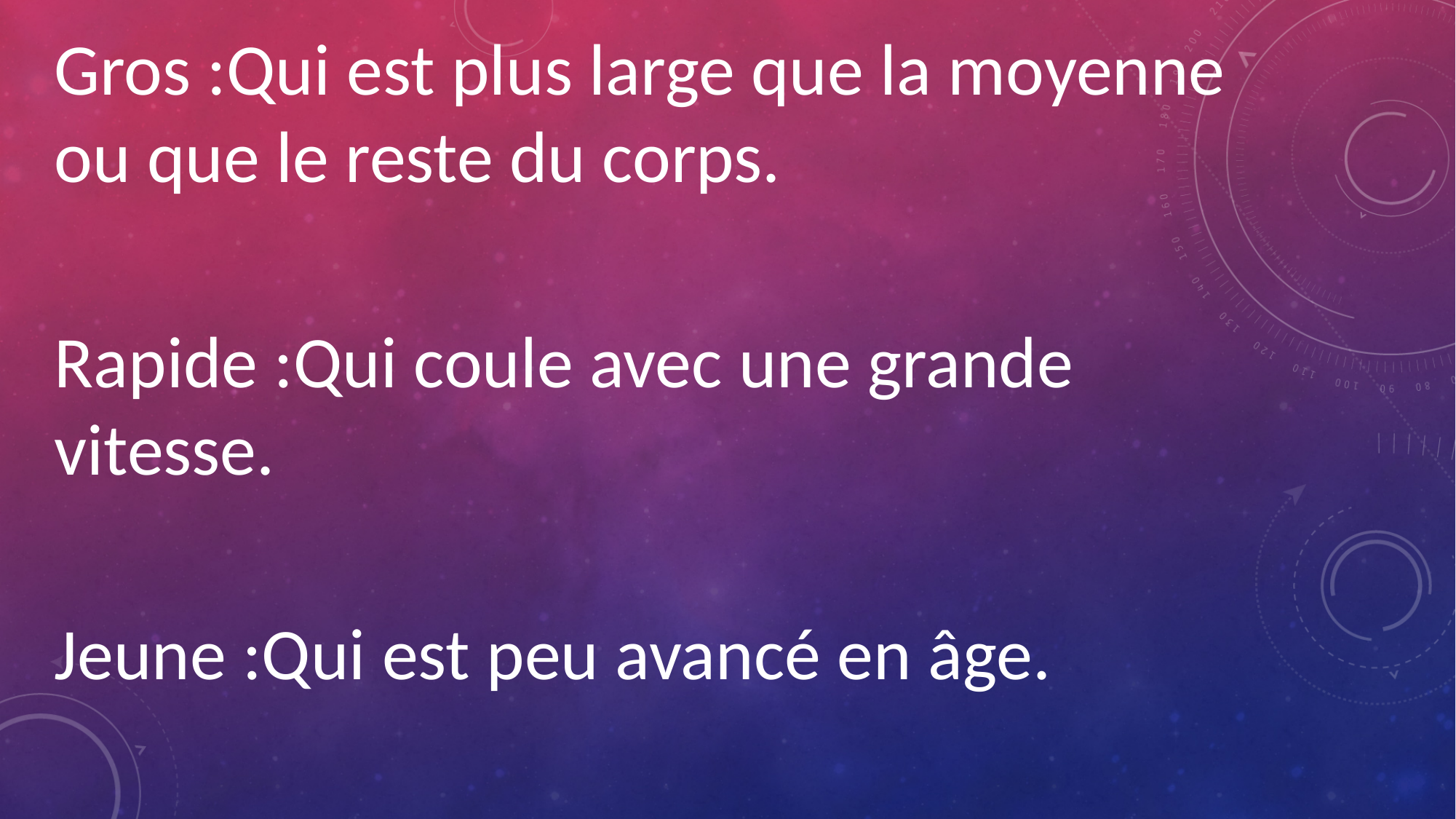

Gros :Qui est plus large que la moyenne ou que le reste du corps.

Rapide :Qui coule avec une grande vitesse.

Jeune :Qui est peu avancé en âge.